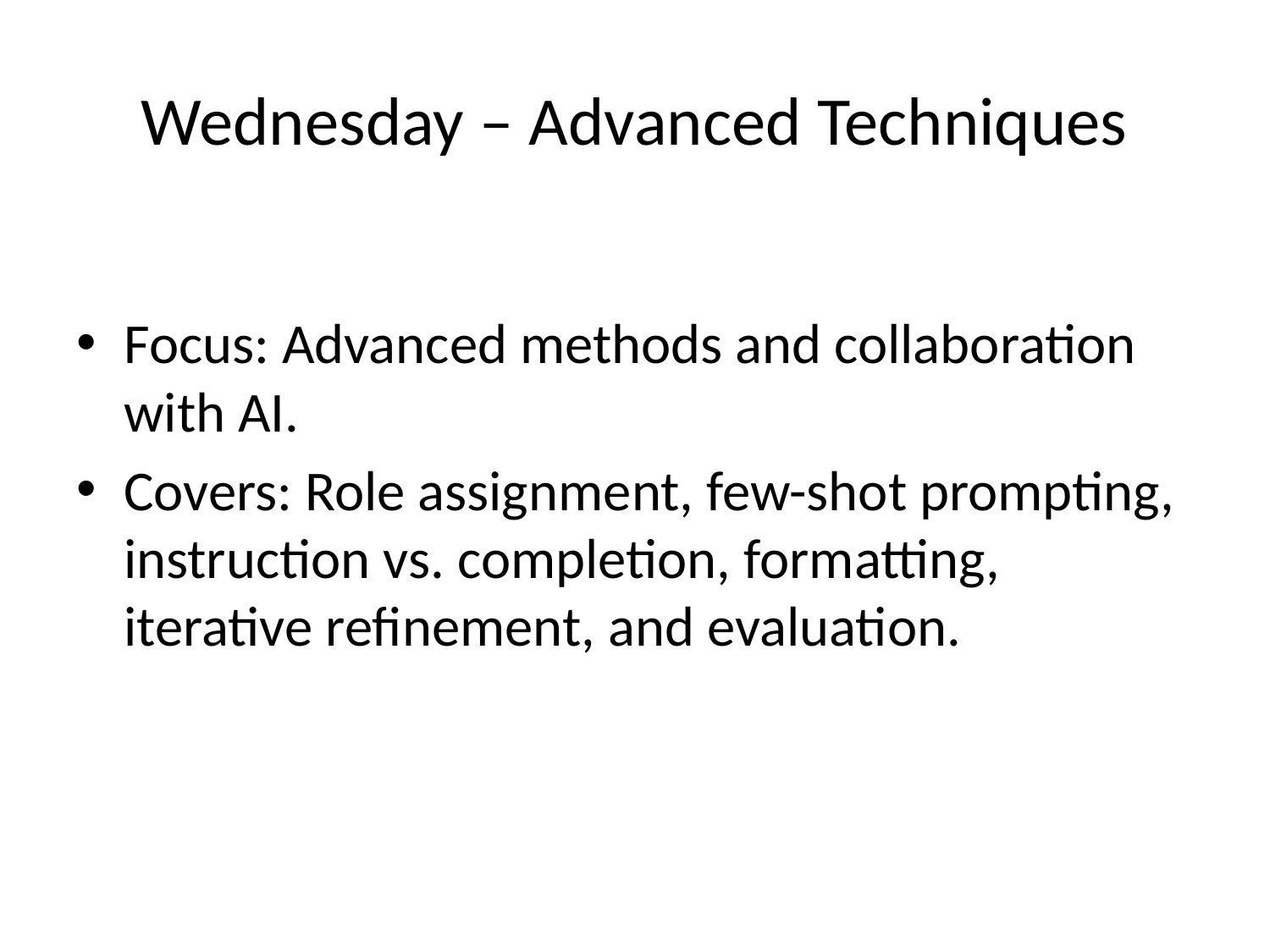

# Wednesday – Advanced Techniques

Focus: Advanced methods and collaboration with AI.
Covers: Role assignment, few-shot prompting, instruction vs. completion, formatting, iterative refinement, and evaluation.